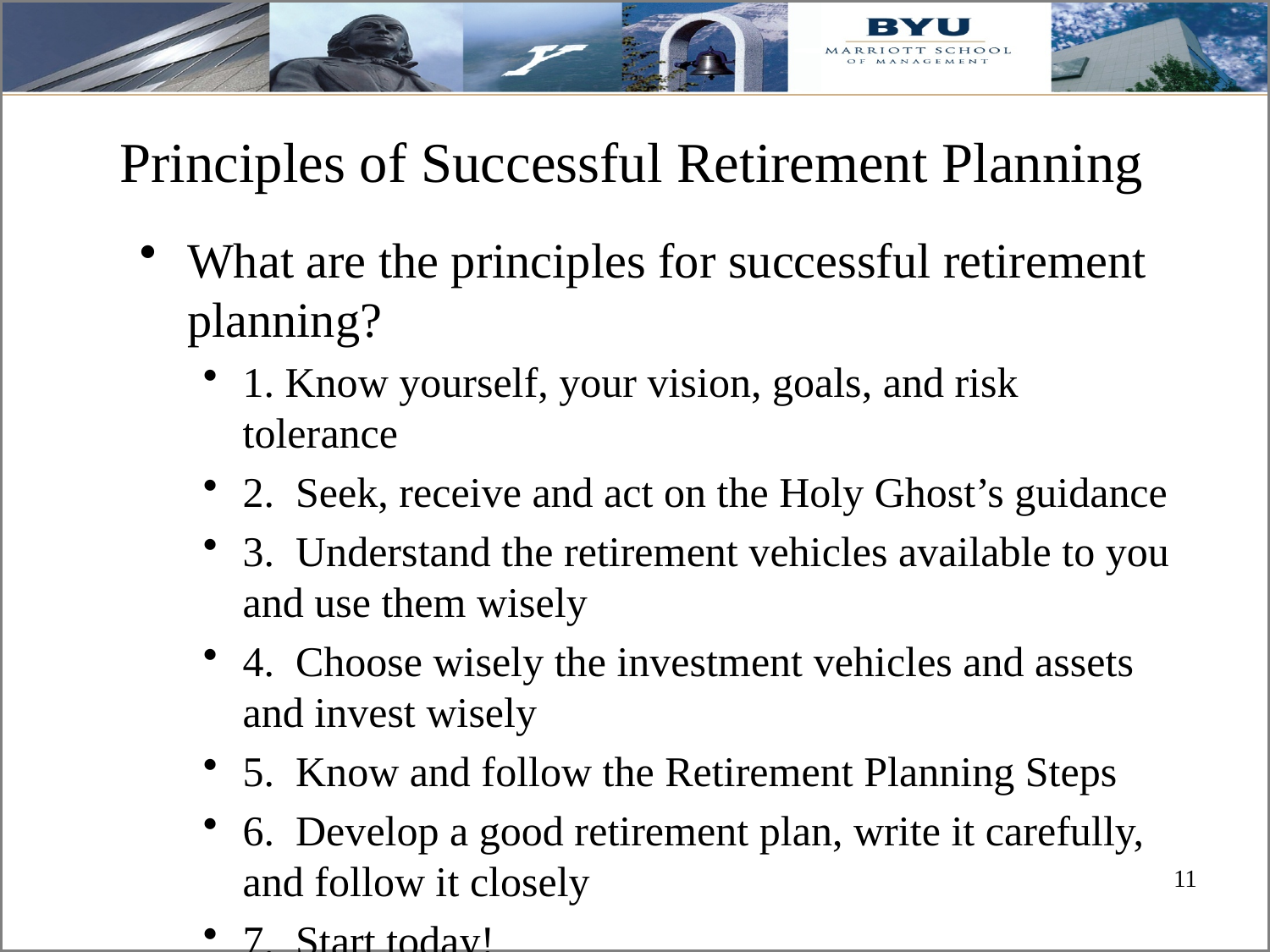

# Principles of Successful Retirement Planning
What are the principles for successful retirement planning?
1. Know yourself, your vision, goals, and risk tolerance
2.  Seek, receive and act on the Holy Ghost’s guidance
3.  Understand the retirement vehicles available to you and use them wisely
4.  Choose wisely the investment vehicles and assets and invest wisely
5.  Know and follow the Retirement Planning Steps
6.  Develop a good retirement plan, write it carefully, and follow it closely
7.  Start today!